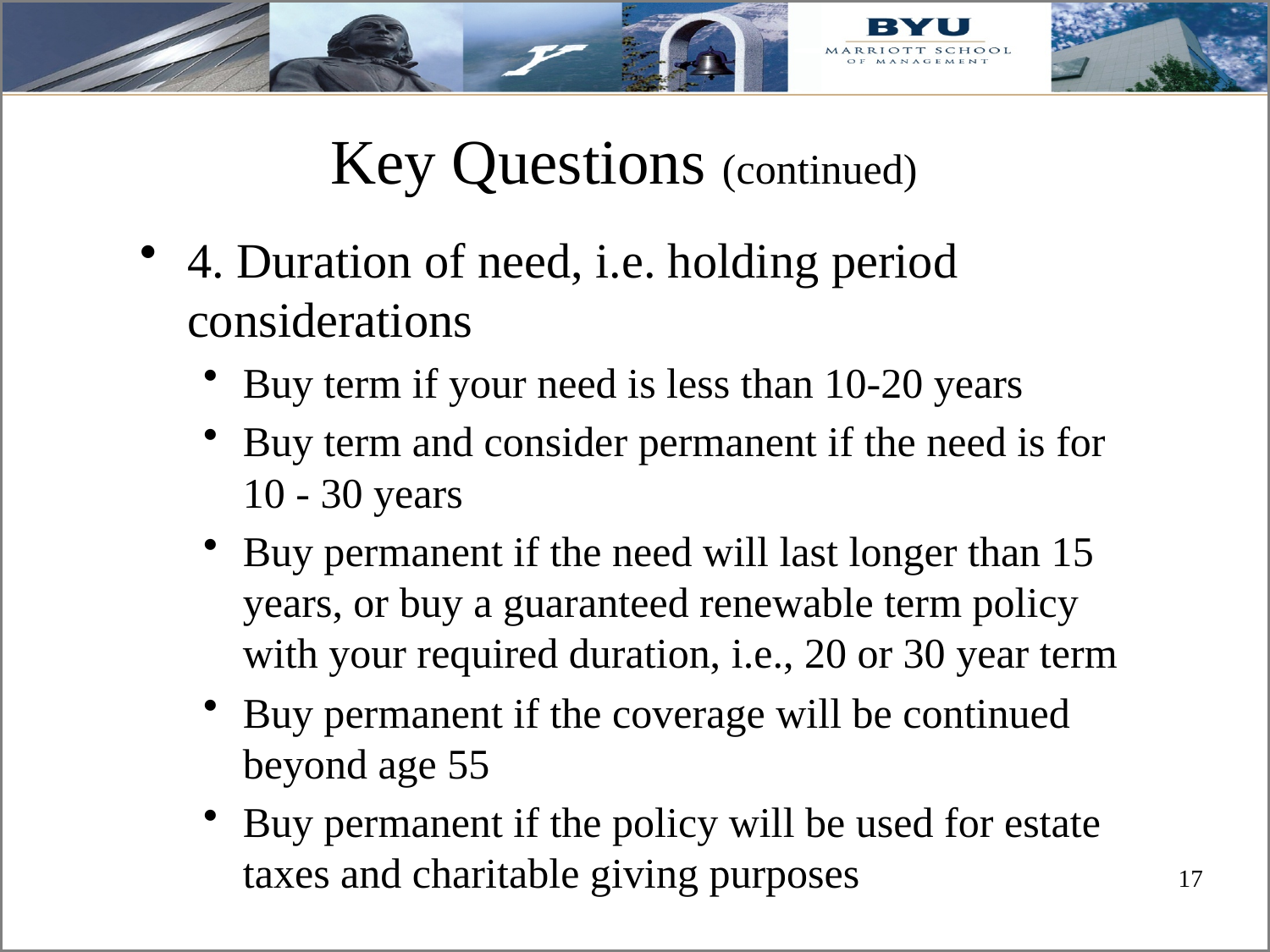

Key Questions (continued)
4. Duration of need, i.e. holding period considerations
Buy term if your need is less than 10-20 years
Buy term and consider permanent if the need is for 10 - 30 years
Buy permanent if the need will last longer than 15 years, or buy a guaranteed renewable term policy with your required duration, i.e., 20 or 30 year term
Buy permanent if the coverage will be continued beyond age 55
Buy permanent if the policy will be used for estate taxes and charitable giving purposes